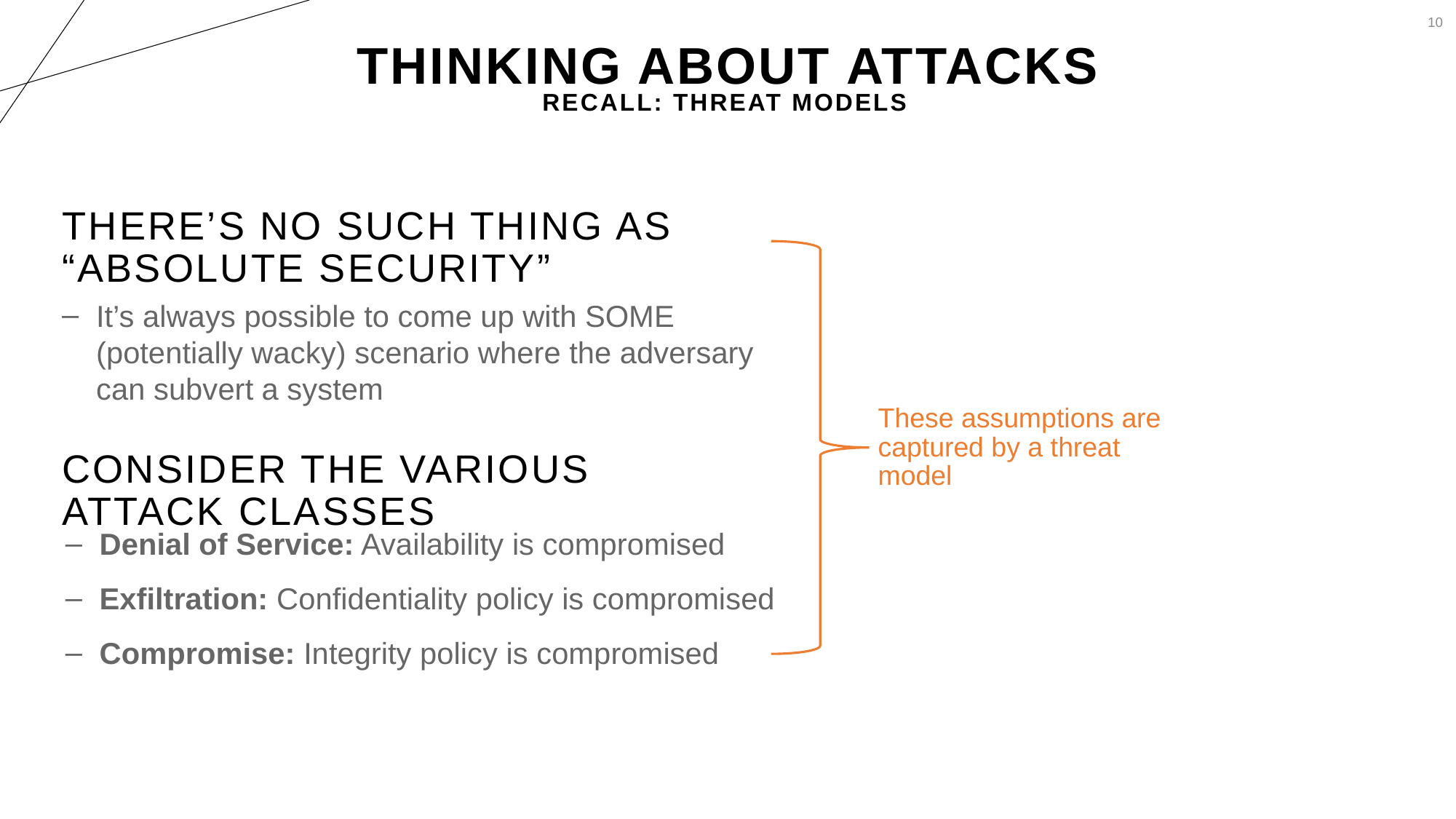

10
# Thinking About Attacks
Recall: Threat Models
There’s no such thing as “Absolute Security”

It’s always possible to come up with SOME (potentially wacky) scenario where the adversary can subvert a system
These assumptions are captured by a threat model
Consider the various attack classes
Denial of Service: Availability is compromised
Exfiltration: Confidentiality policy is compromised
Compromise: Integrity policy is compromised